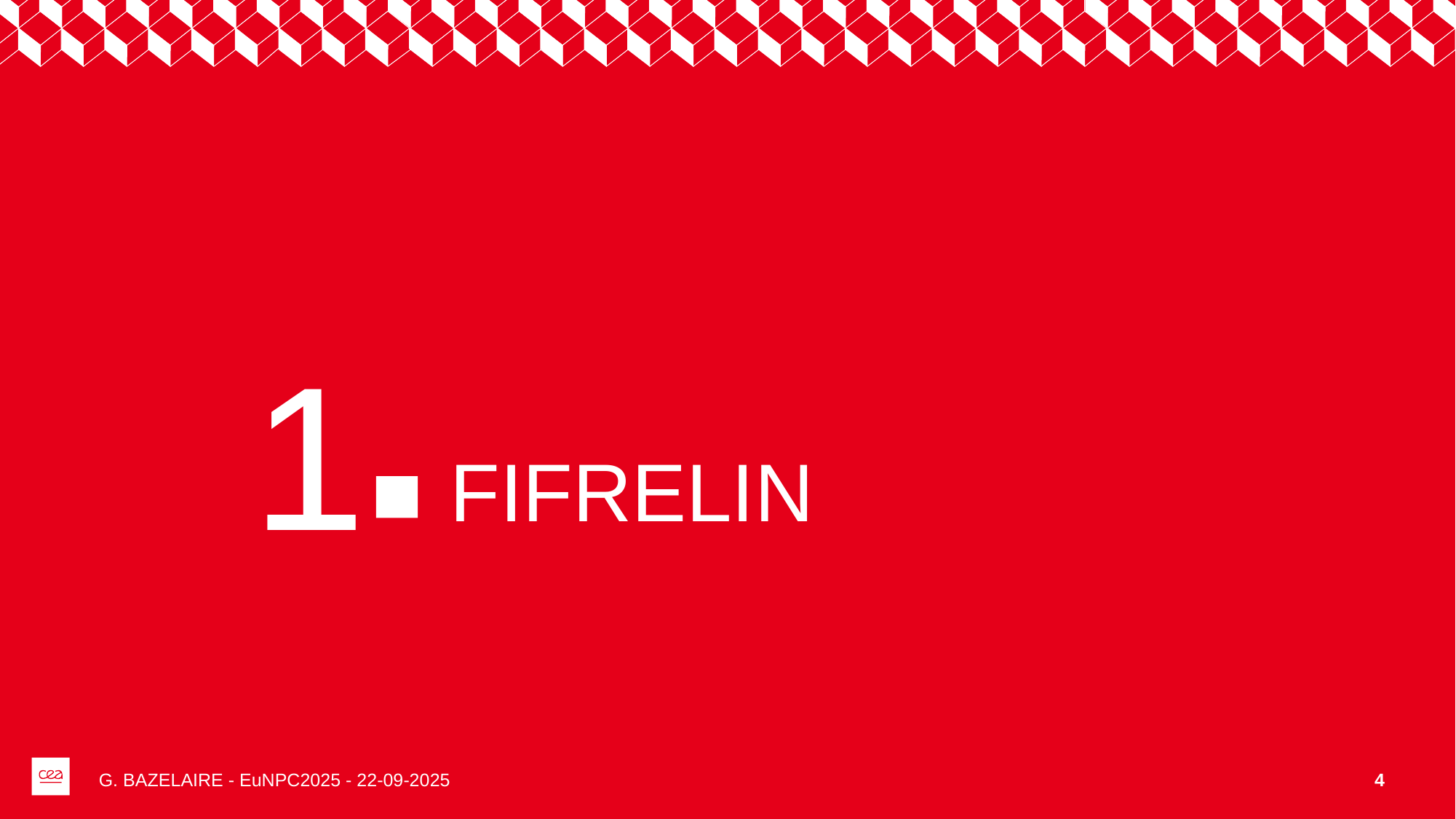

1
# FIFRELIN

G. BAZELAIRE - EuNPC2025 - 22-09-2025
4